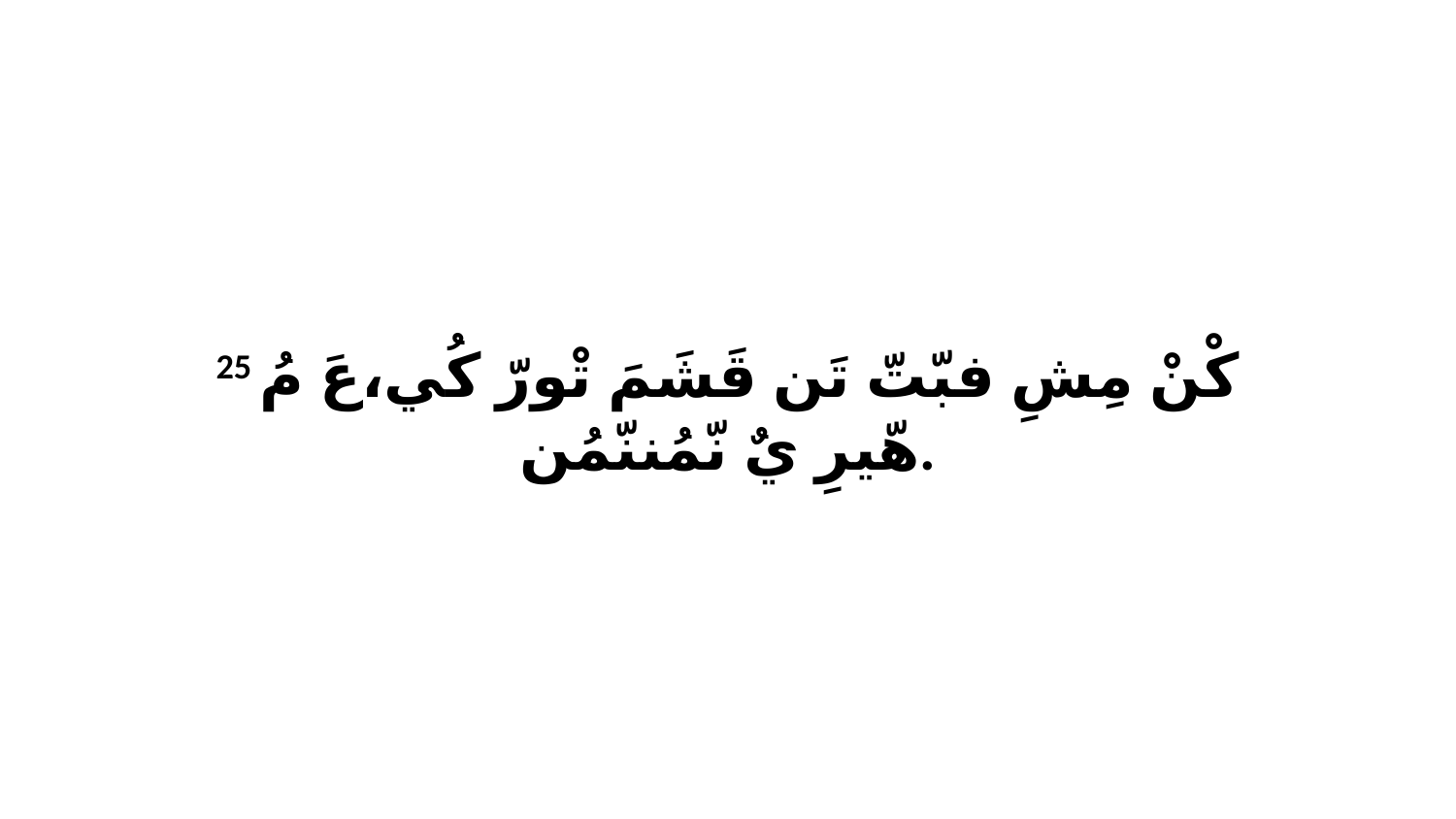

25 كْنْ مِشِ فبّتّ تَن قَشَمَ تْورّ كُي،عَ مُ هّيرِ يٌ نّمُننّمُن.